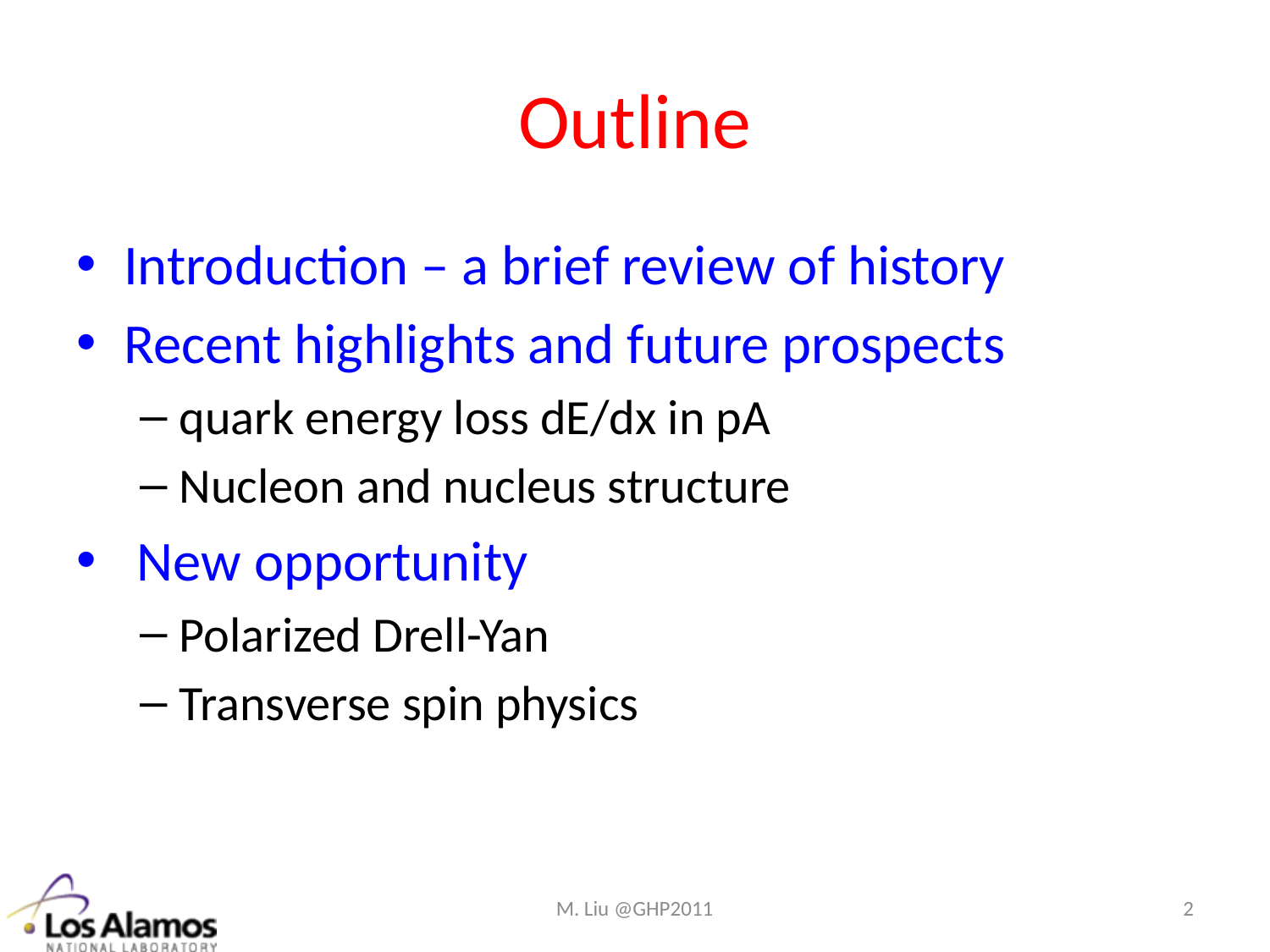

# Outline
Introduction – a brief review of history
Recent highlights and future prospects
quark energy loss dE/dx in pA
Nucleon and nucleus structure
 New opportunity
Polarized Drell-Yan
Transverse spin physics

M. Liu @GHP2011
2